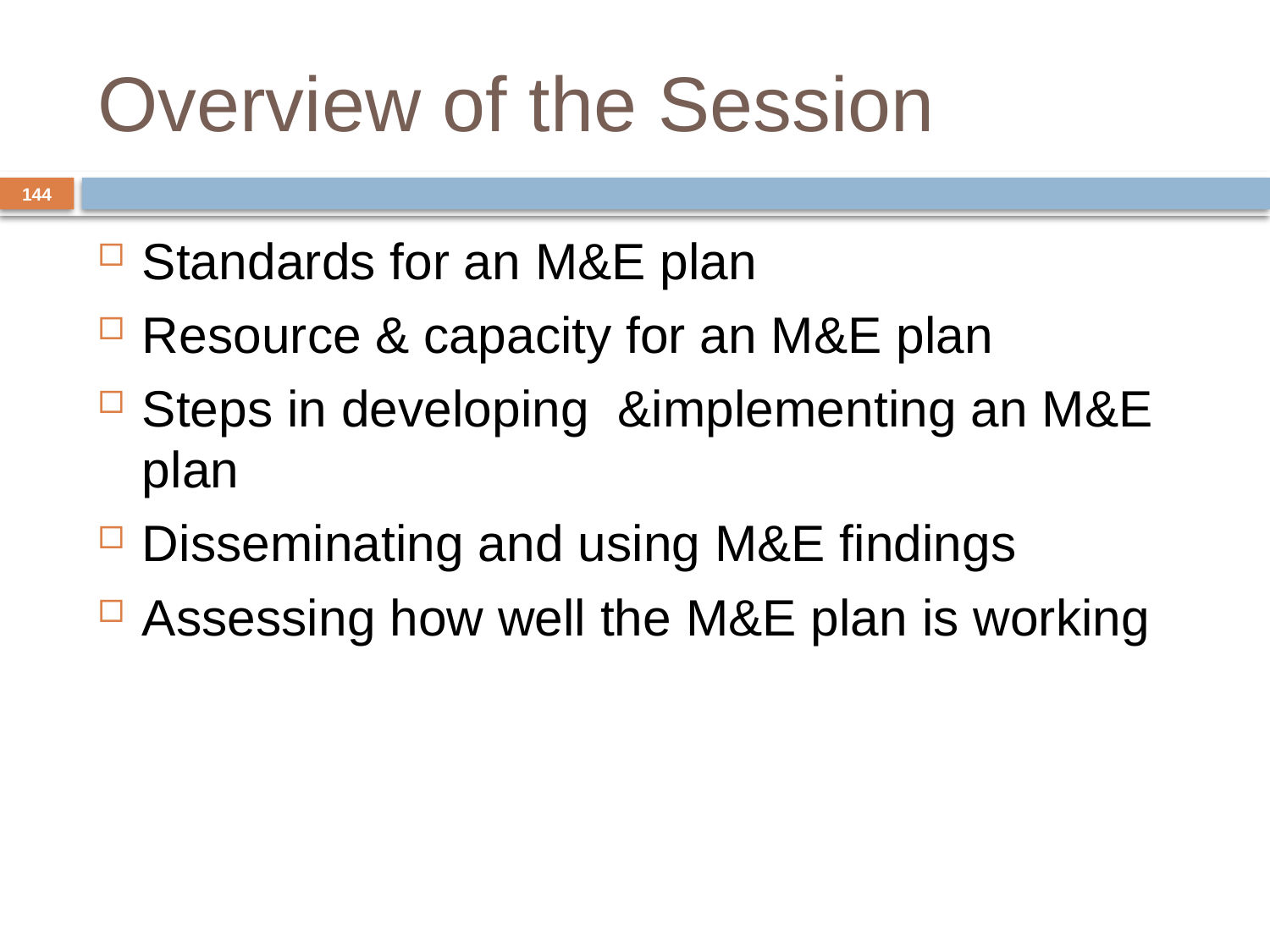

# Overview of the Session
144
Standards for an M&E plan
Resource & capacity for an M&E plan
Steps in developing  &implementing an M&E plan
Disseminating and using M&E findings
Assessing how well the M&E plan is working